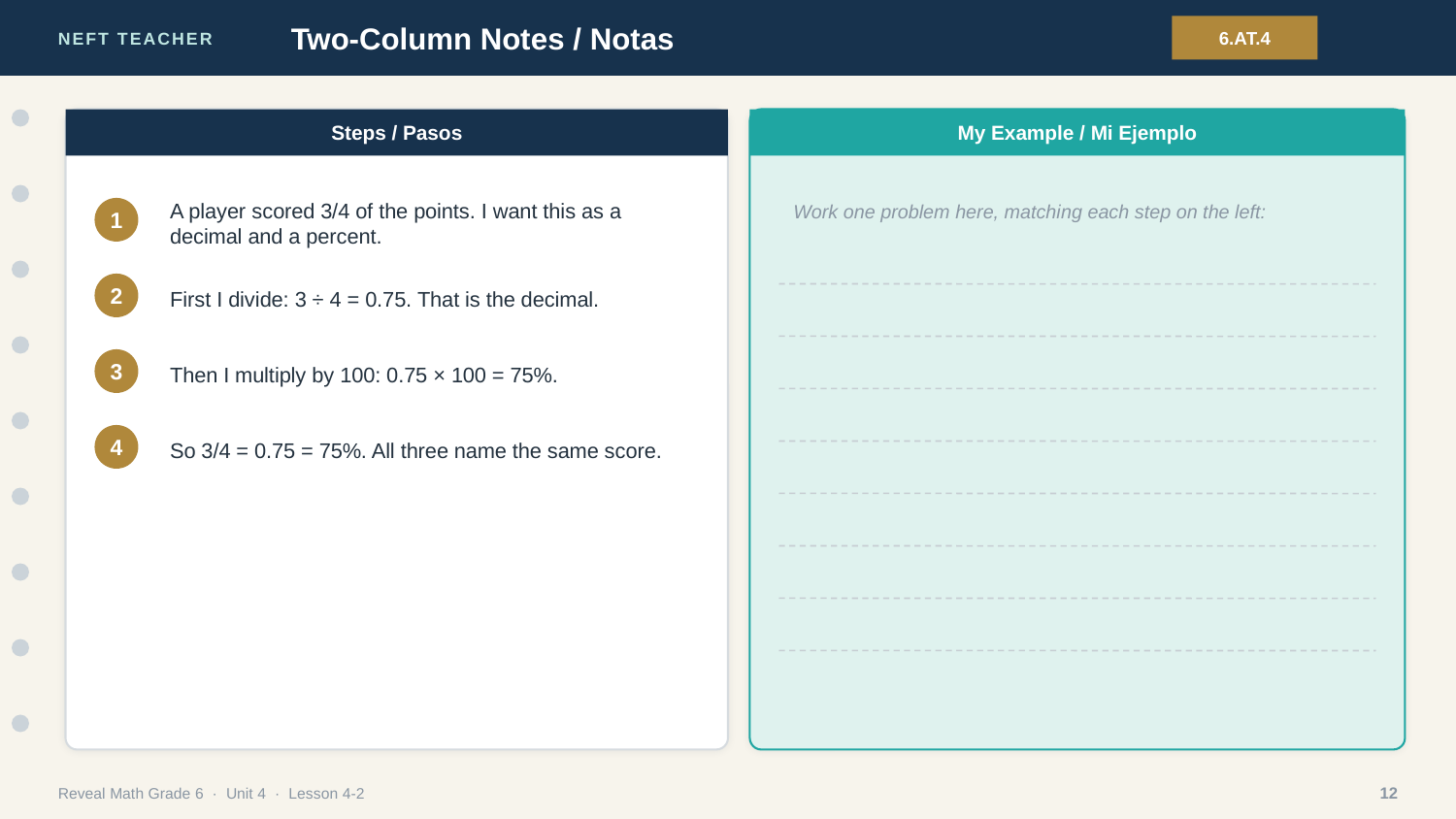

NEFT TEACHER
Two-Column Notes / Notas
6.AT.4

Steps / Pasos

My Example / Mi Ejemplo
Work one problem here, matching each step on the left:

A player scored 3/4 of the points. I want this as a decimal and a percent.

1

First I divide: 3 ÷ 4 = 0.75. That is the decimal.

2

Then I multiply by 100: 0.75 × 100 = 75%.

3

So 3/4 = 0.75 = 75%. All three name the same score.

4

Reveal Math Grade 6  ·  Unit 4  ·  Lesson 4-2
12